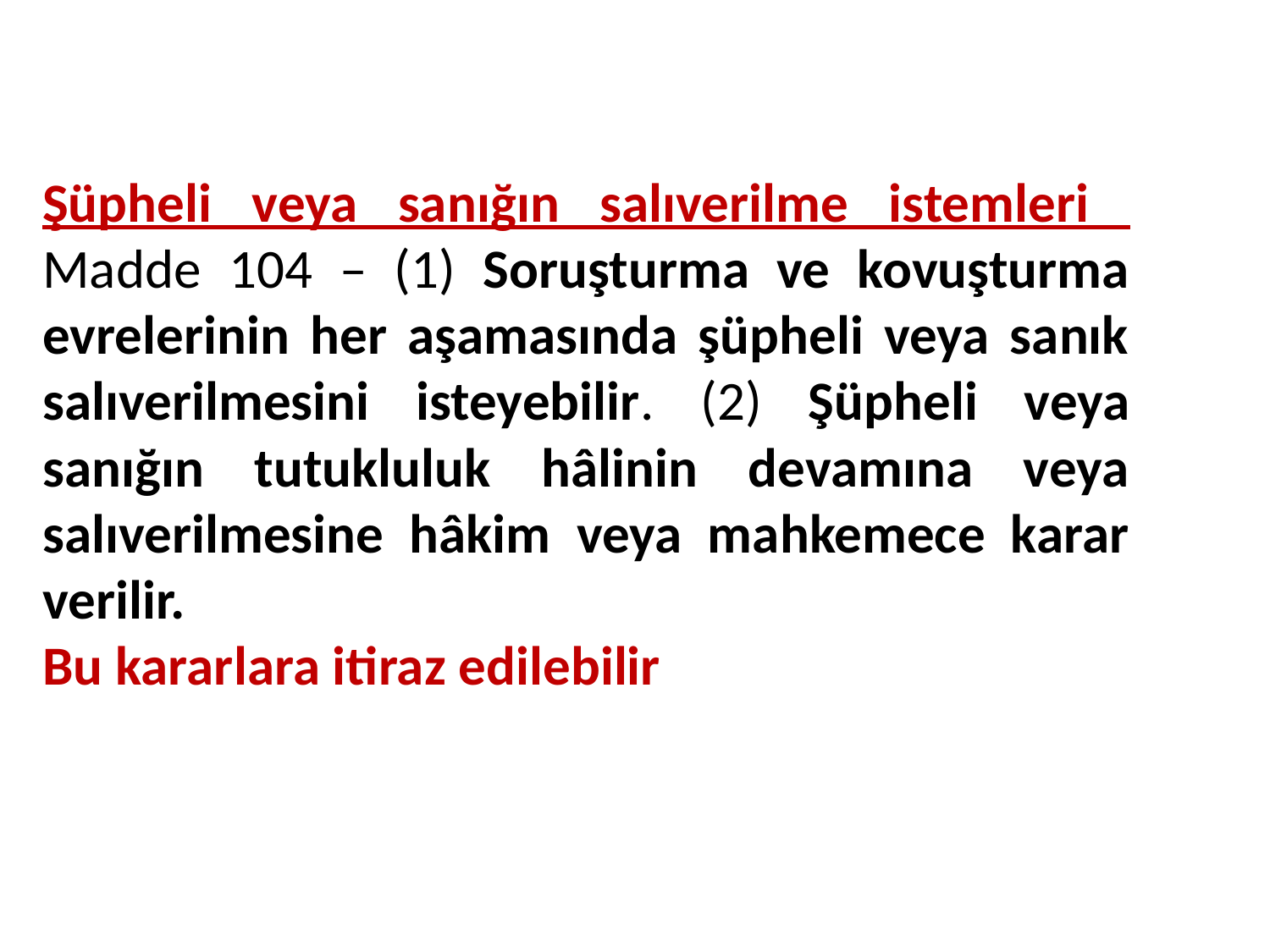

# Şüpheli veya sanığın salıverilme istemleri  Madde 104 – (1) Soruşturma ve kovuşturma evrelerinin her aşamasında şüpheli veya sanık salıverilmesini isteyebilir. (2) Şüpheli veya sanığın tutukluluk hâlinin devamına veya salıverilmesine hâkim veya mahkemece karar verilir. Bu kararlara itiraz edilebilir